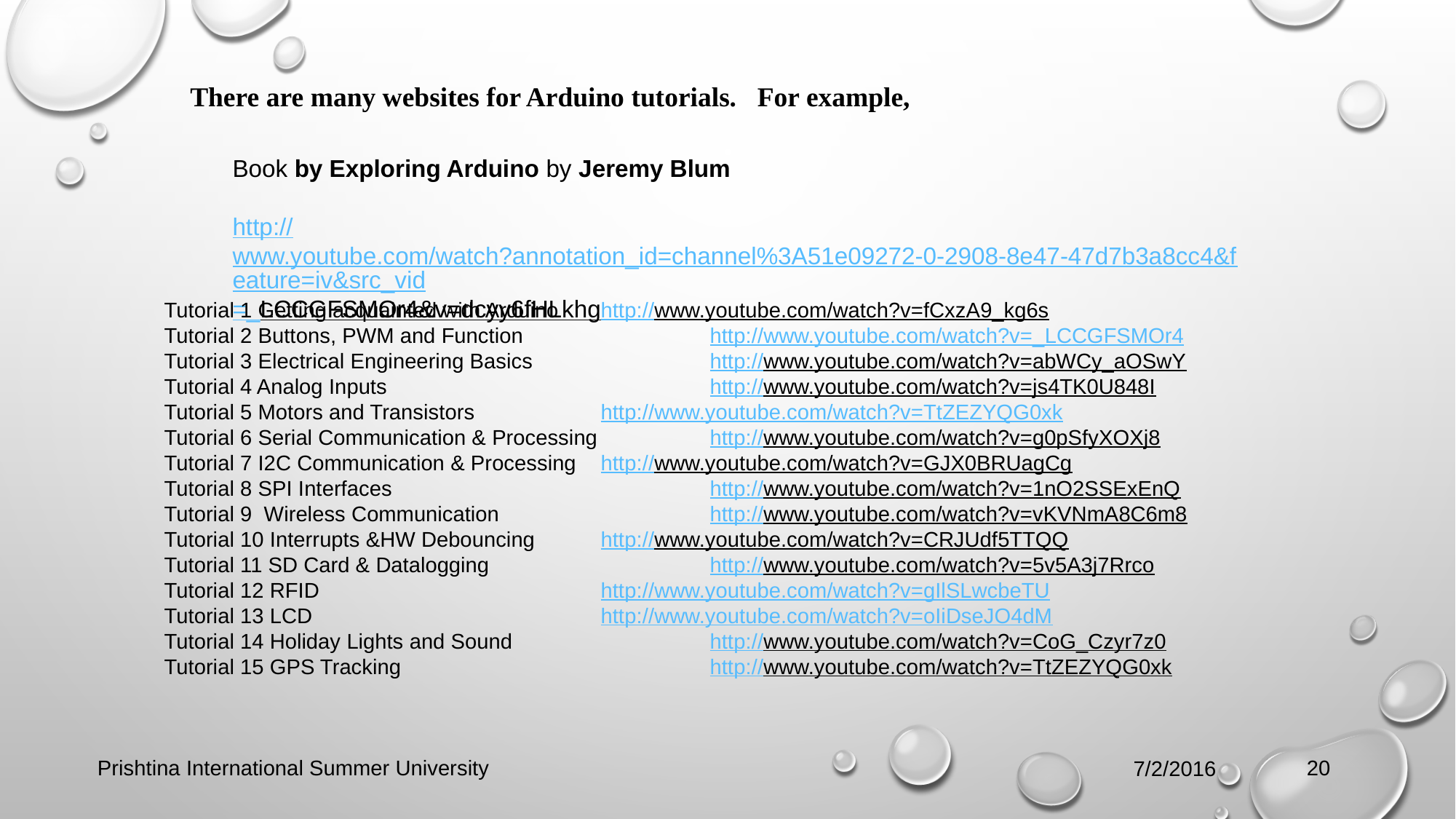

There are many websites for Arduino tutorials.   For example,
Book by Exploring Arduino by Jeremy Blum

http://www.youtube.com/watch?annotation_id=channel%3A51e09272-0-2908-8e47-47d7b3a8cc4&feature=iv&src_vid=_LCCGFSMOr4&v=dcyy6fHLkhg
Tutorial 1 Getting acquainted with Arduino	http://www.youtube.com/watch?v=fCxzA9_kg6s
Tutorial 2 Buttons, PWM and Function	 	http://www.youtube.com/watch?v=_LCCGFSMOr4
Tutorial 3 Electrical Engineering Basics	 	http://www.youtube.com/watch?v=abWCy_aOSwY
Tutorial 4 Analog Inputs			http://www.youtube.com/watch?v=js4TK0U848I
Tutorial 5 Motors and Transistors  		http://www.youtube.com/watch?v=TtZEZYQG0xk
Tutorial 6 Serial Communication & Processing 	http://www.youtube.com/watch?v=g0pSfyXOXj8
Tutorial 7 I2C Communication & Processing	http://www.youtube.com/watch?v=GJX0BRUagCg
Tutorial 8 SPI Interfaces			http://www.youtube.com/watch?v=1nO2SSExEnQ
Tutorial 9  Wireless Communication  		http://www.youtube.com/watch?v=vKVNmA8C6m8
Tutorial 10 Interrupts &HW Debouncing 	http://www.youtube.com/watch?v=CRJUdf5TTQQ
Tutorial 11 SD Card & Datalogging    		http://www.youtube.com/watch?v=5v5A3j7Rrco
Tutorial 12 RFID   			http://www.youtube.com/watch?v=gIlSLwcbeTU
Tutorial 13 LCD    			http://www.youtube.com/watch?v=oIiDseJO4dM
Tutorial 14 Holiday Lights and Sound 	 	http://www.youtube.com/watch?v=CoG_Czyr7z0
Tutorial 15 GPS Tracking 			http://www.youtube.com/watch?v=TtZEZYQG0xk
20
Prishtina International Summer University
7/2/2016